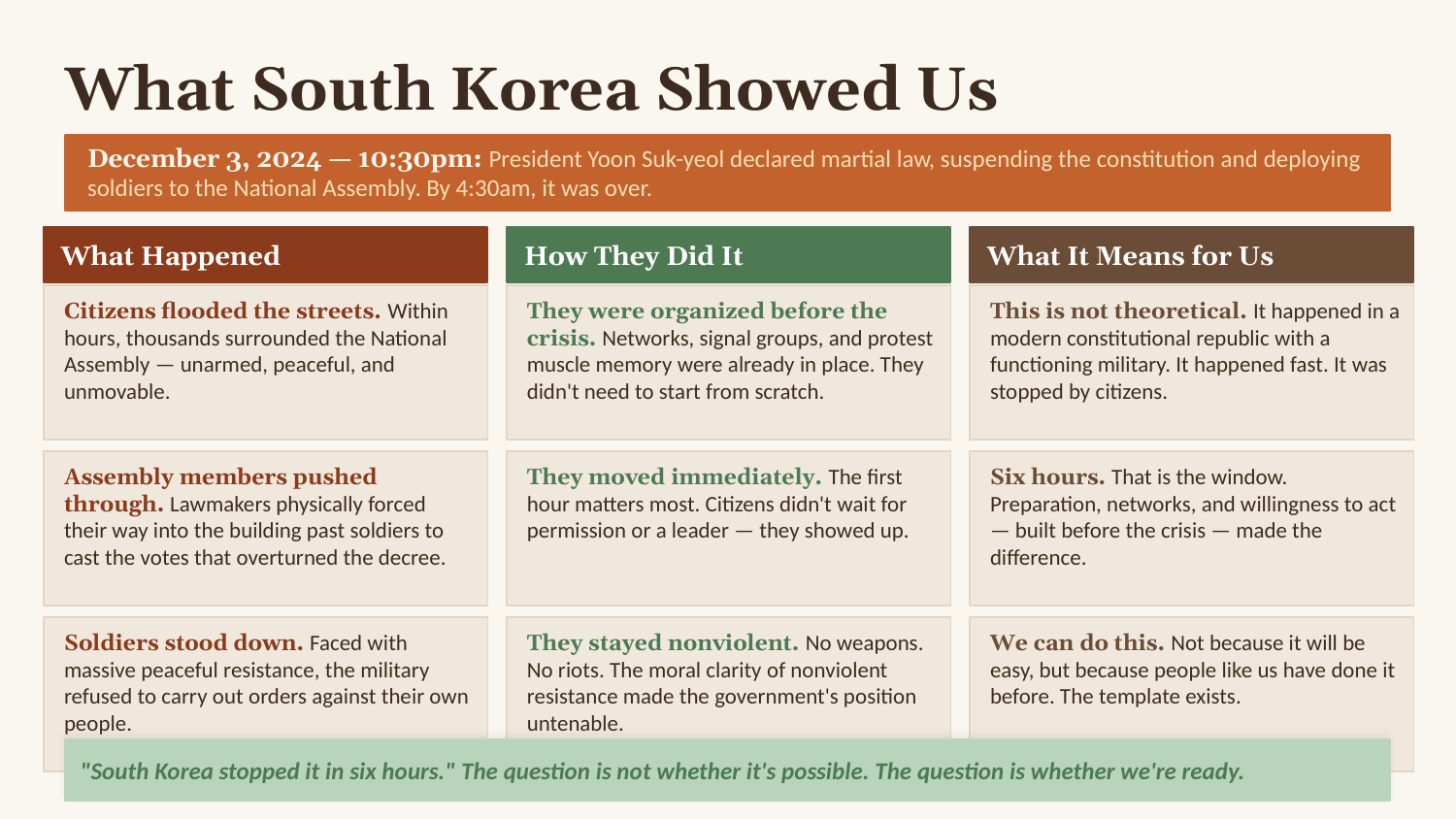

What South Korea Showed Us
On a Tuesday night in December 2024, an authoritarian move was stopped. By ordinary citizens. In six hours.

December 3, 2024 — 10:30pm: President Yoon Suk-yeol declared martial law, suspending the constitution and deploying soldiers to the National Assembly. By 4:30am, it was over.

What Happened
How They Did It
What It Means for Us

Citizens flooded the streets. Within hours, thousands surrounded the National Assembly — unarmed, peaceful, and unmovable.
They were organized before the crisis. Networks, signal groups, and protest muscle memory were already in place. They didn't need to start from scratch.
This is not theoretical. It happened in a modern constitutional republic with a functioning military. It happened fast. It was stopped by citizens.

Assembly members pushed through. Lawmakers physically forced their way into the building past soldiers to cast the votes that overturned the decree.
They moved immediately. The first hour matters most. Citizens didn't wait for permission or a leader — they showed up.
Six hours. That is the window. Preparation, networks, and willingness to act — built before the crisis — made the difference.

Soldiers stood down. Faced with massive peaceful resistance, the military refused to carry out orders against their own people.
They stayed nonviolent. No weapons. No riots. The moral clarity of nonviolent resistance made the government's position untenable.
We can do this. Not because it will be easy, but because people like us have done it before. The template exists.

"South Korea stopped it in six hours." The question is not whether it's possible. The question is whether we're ready.